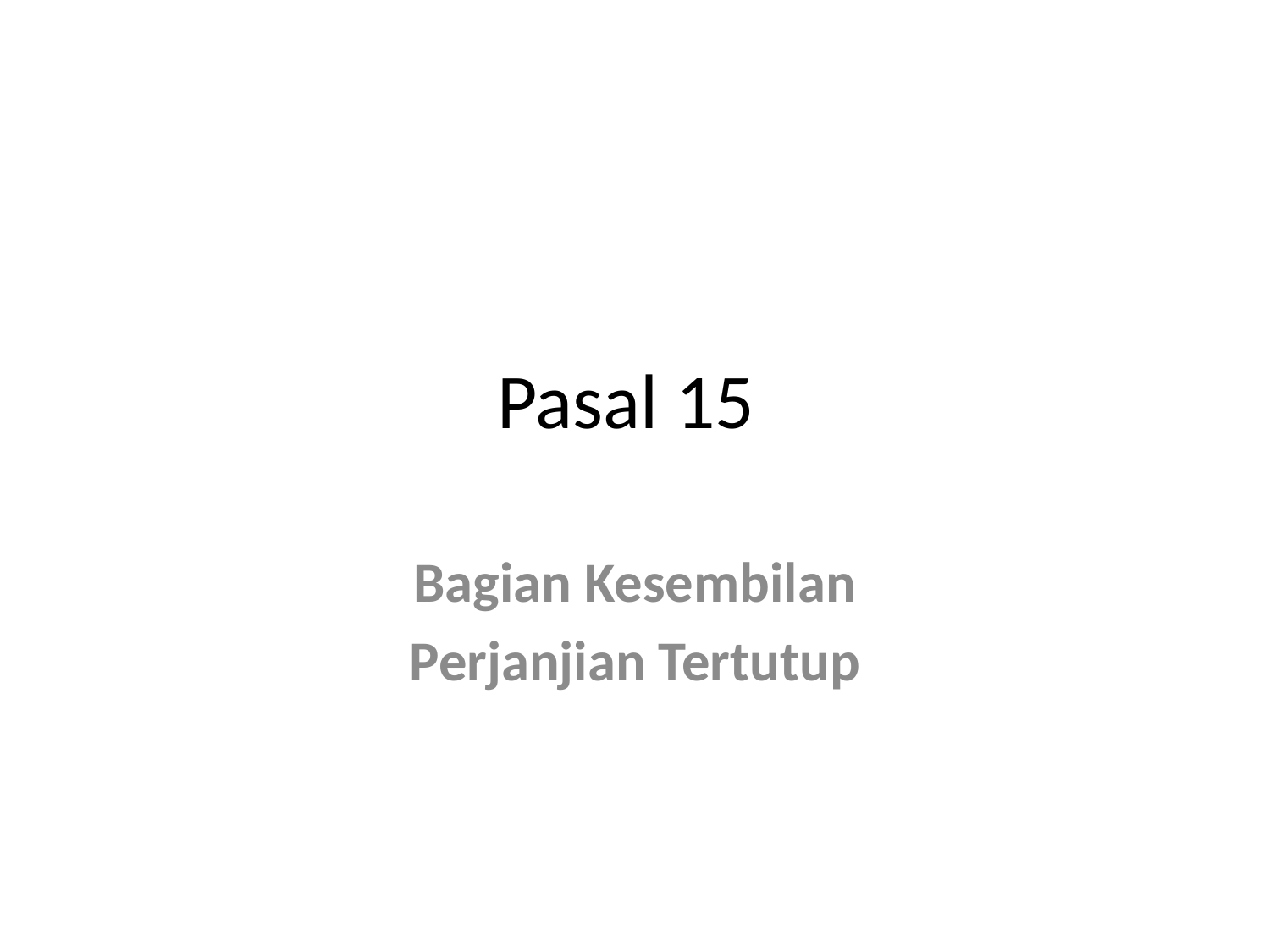

# Pasal 15
Bagian Kesembilan
Perjanjian Tertutup